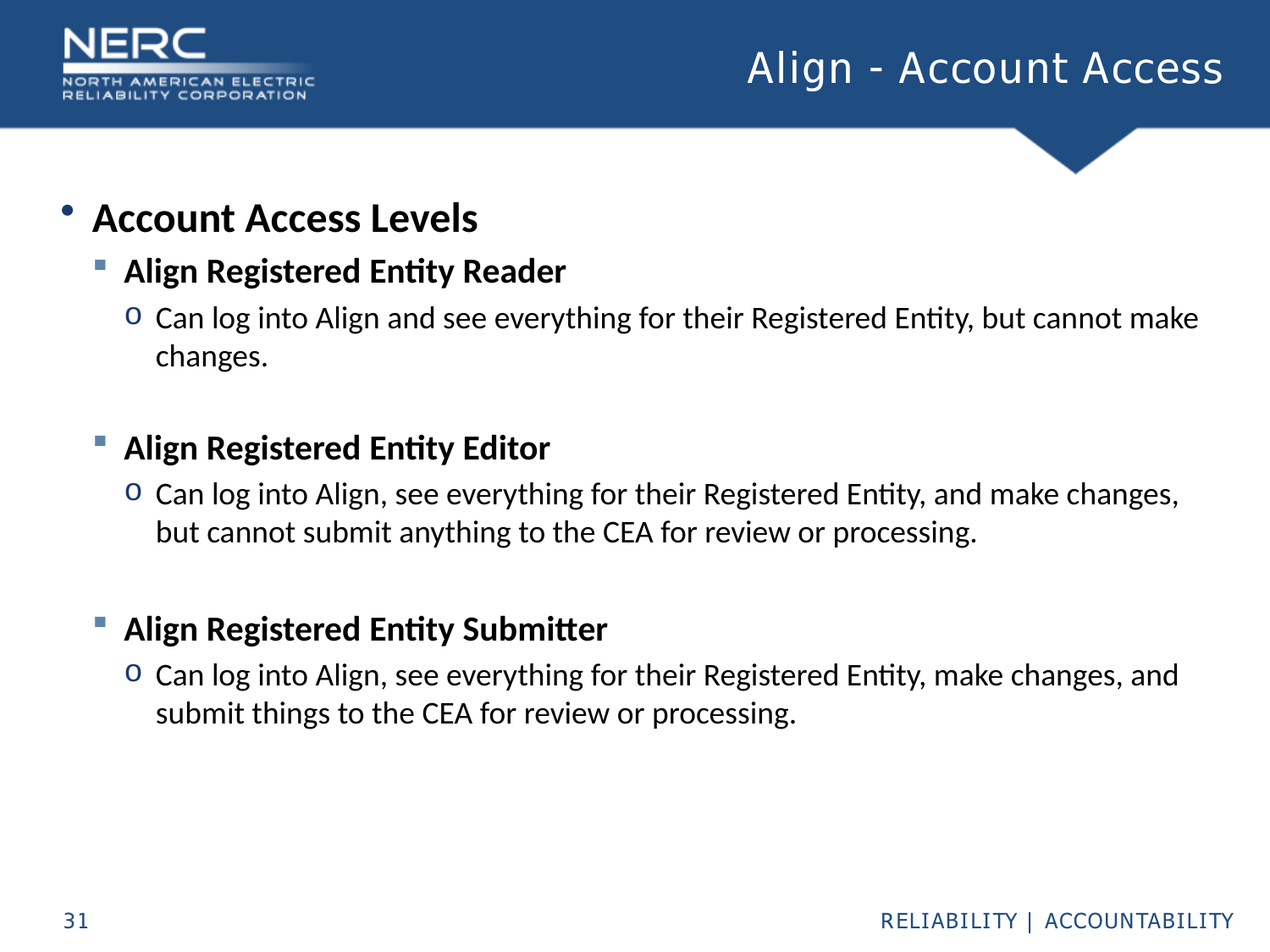

# Align - Account Access
Account Access Levels
Align Registered Entity Reader
Can log into Align and see everything for their Registered Entity, but cannot make changes.

Align Registered Entity Editor
Can log into Align, see everything for their Registered Entity, and make changes, but cannot submit anything to the CEA for review or processing.

Align Registered Entity Submitter
Can log into Align, see everything for their Registered Entity, make changes, and submit things to the CEA for review or processing.